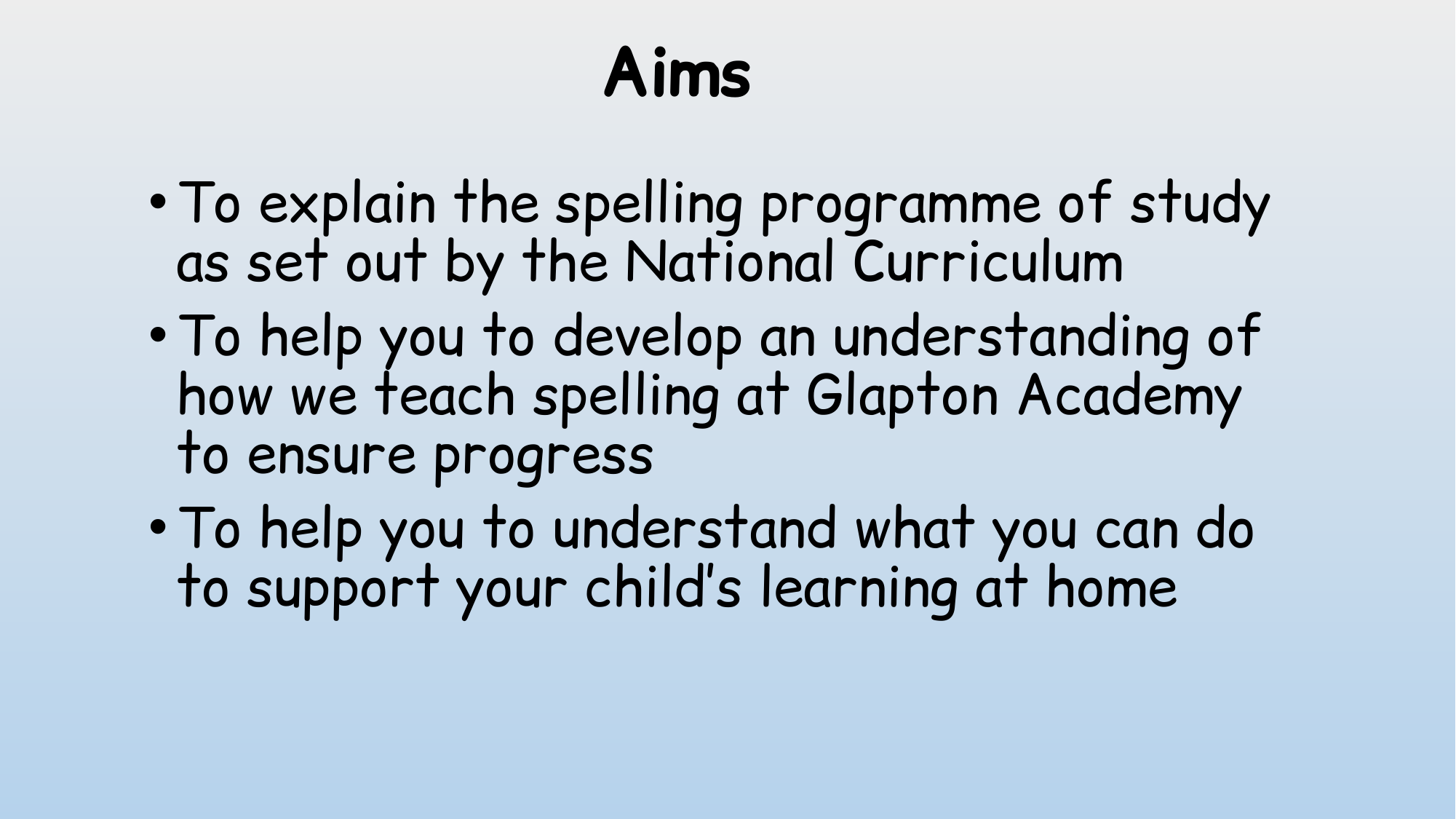

Aims
To explain the spelling programme of study as set out by the National Curriculum
To help you to develop an understanding of how we teach spelling at Glapton Academy to ensure progress
To help you to understand what you can do to support your child’s learning at home